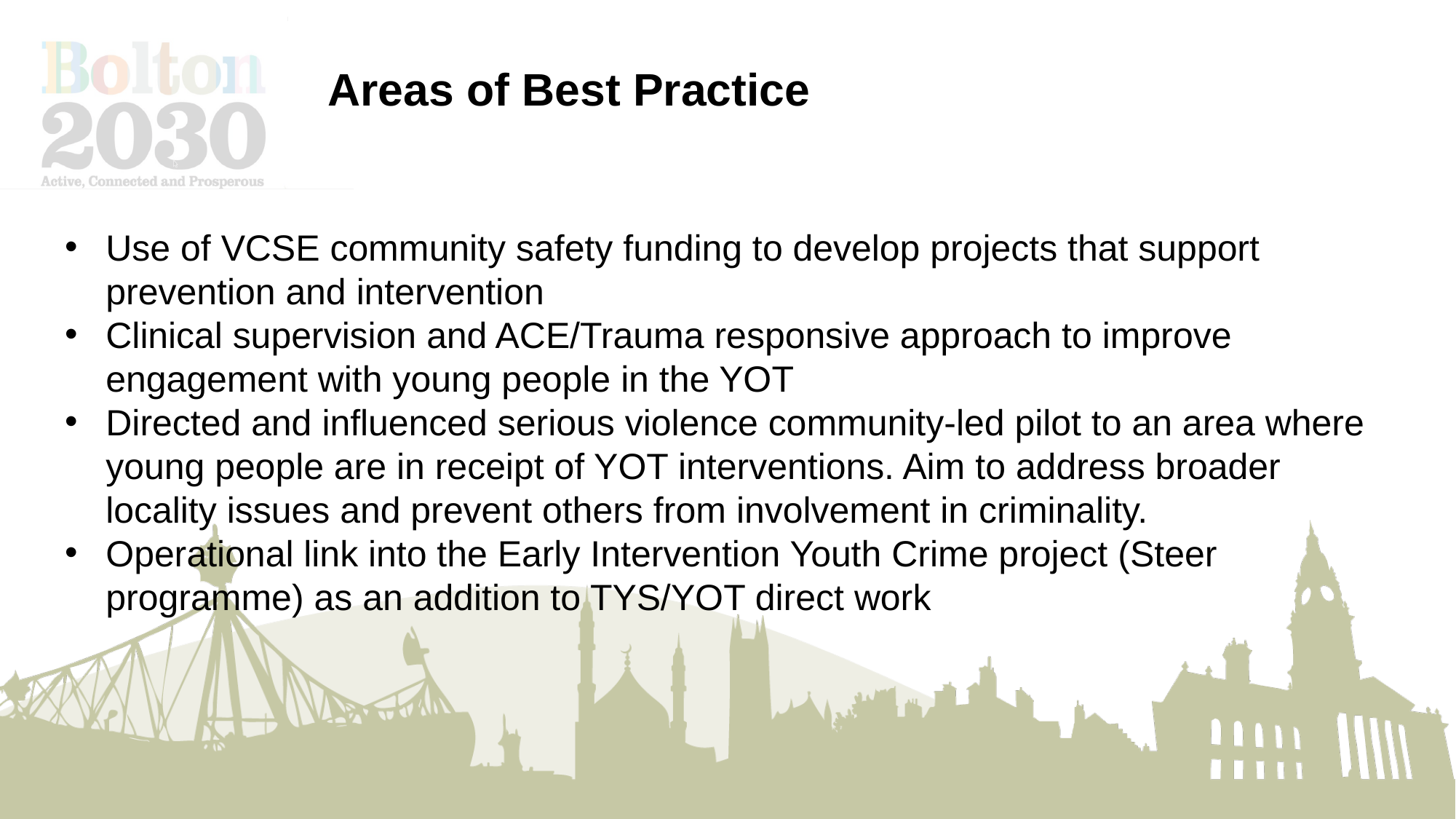

Areas of Best Practice
Use of VCSE community safety funding to develop projects that support prevention and intervention
Clinical supervision and ACE/Trauma responsive approach to improve engagement with young people in the YOT
Directed and influenced serious violence community-led pilot to an area where young people are in receipt of YOT interventions. Aim to address broader locality issues and prevent others from involvement in criminality.
Operational link into the Early Intervention Youth Crime project (Steer programme) as an addition to TYS/YOT direct work